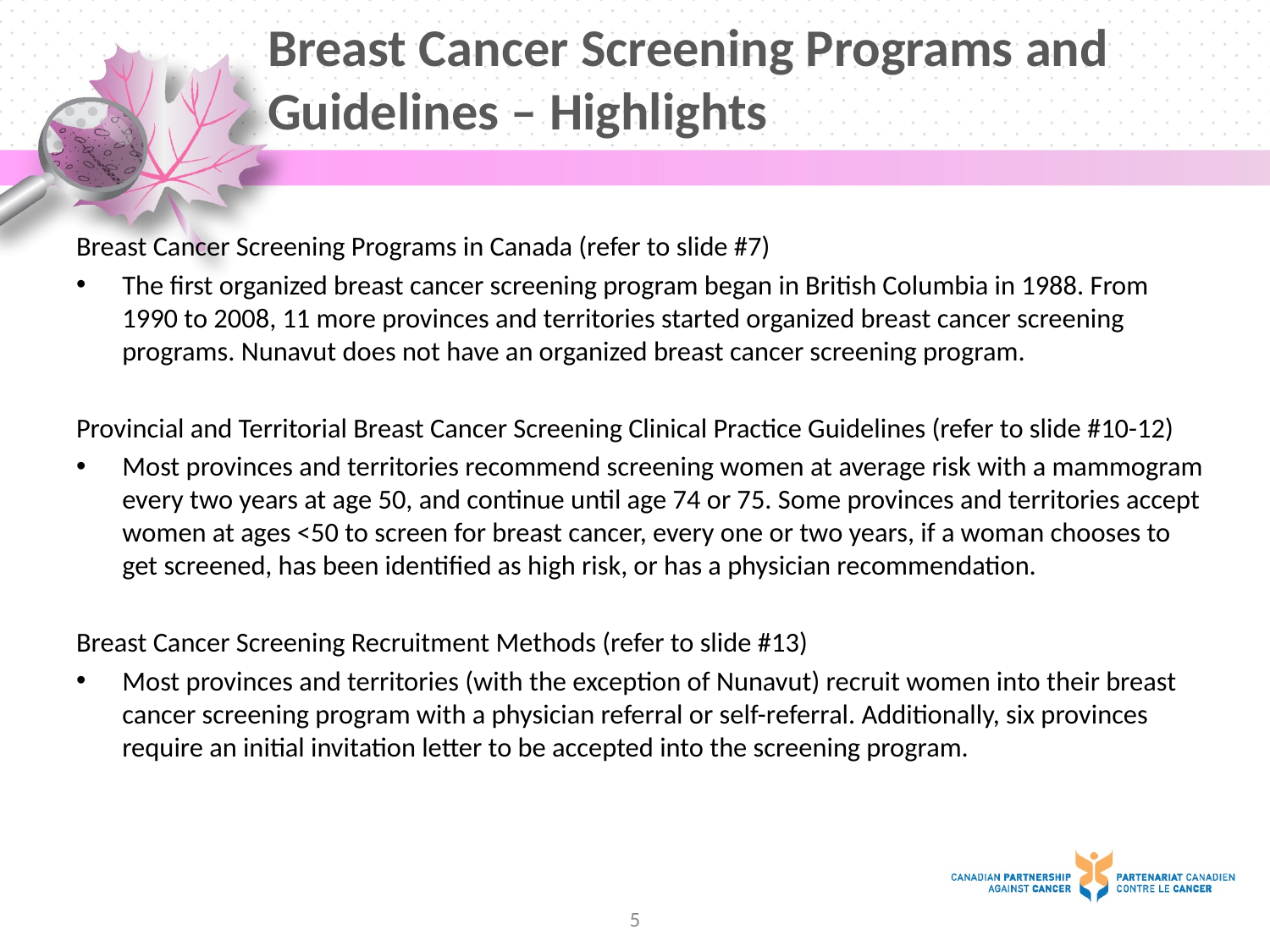

# Breast Cancer Screening Programs and Guidelines – Highlights
Breast Cancer Screening Programs in Canada (refer to slide #7)
The first organized breast cancer screening program began in British Columbia in 1988. From 1990 to 2008, 11 more provinces and territories started organized breast cancer screening programs. Nunavut does not have an organized breast cancer screening program.

Provincial and Territorial Breast Cancer Screening Clinical Practice Guidelines (refer to slide #10-12)
Most provinces and territories recommend screening women at average risk with a mammogram every two years at age 50, and continue until age 74 or 75. Some provinces and territories accept women at ages <50 to screen for breast cancer, every one or two years, if a woman chooses to get screened, has been identified as high risk, or has a physician recommendation.

Breast Cancer Screening Recruitment Methods (refer to slide #13)
Most provinces and territories (with the exception of Nunavut) recruit women into their breast cancer screening program with a physician referral or self-referral. Additionally, six provinces require an initial invitation letter to be accepted into the screening program.
5